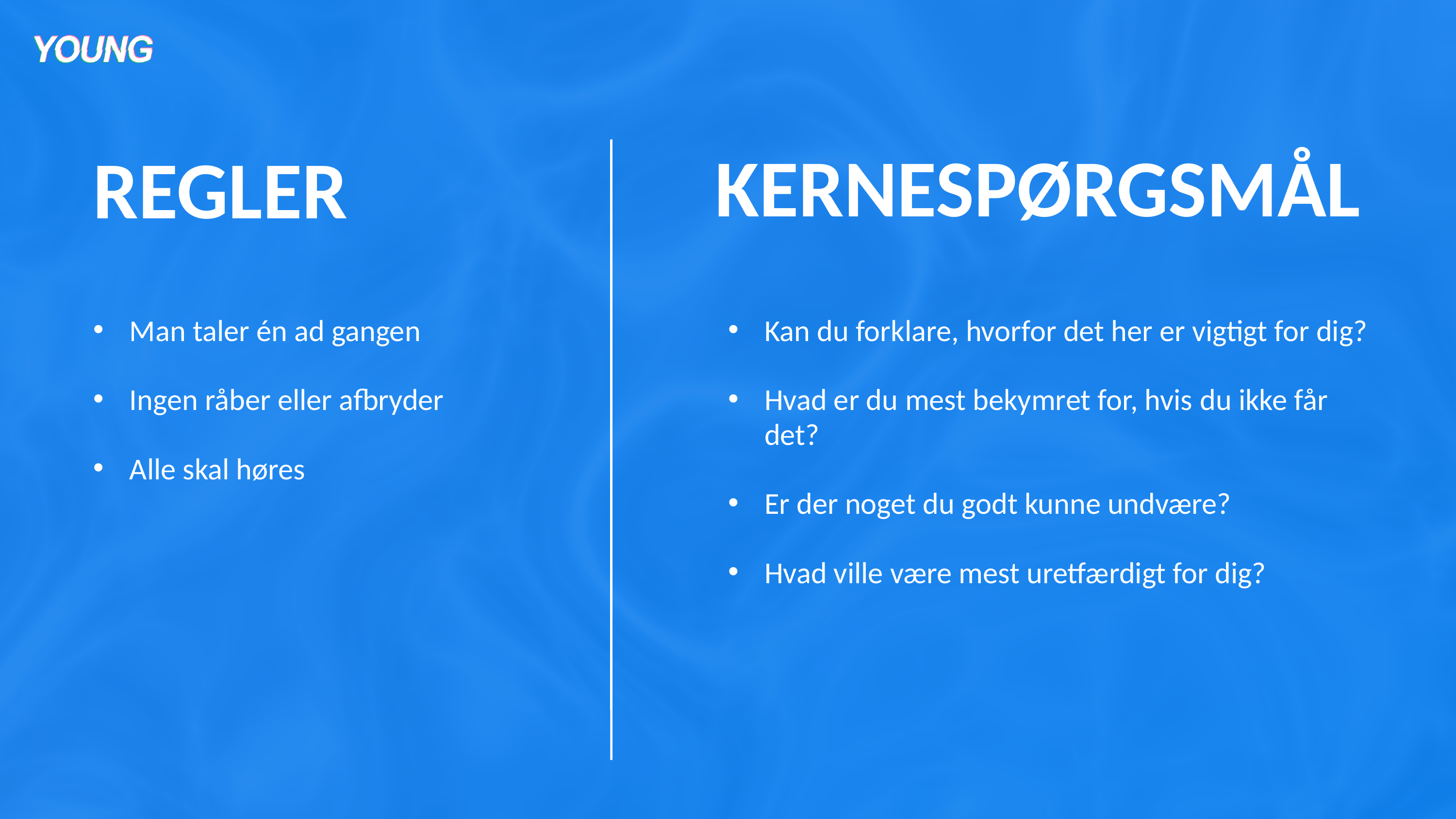

KERNESPØRGSMÅL
REGLER
Man taler én ad gangen

Ingen råber eller afbryder

Alle skal høres
Kan du forklare, hvorfor det her er vigtigt for dig?

Hvad er du mest bekymret for, hvis du ikke får det?

Er der noget du godt kunne undvære?

Hvad ville være mest uretfærdigt for dig?